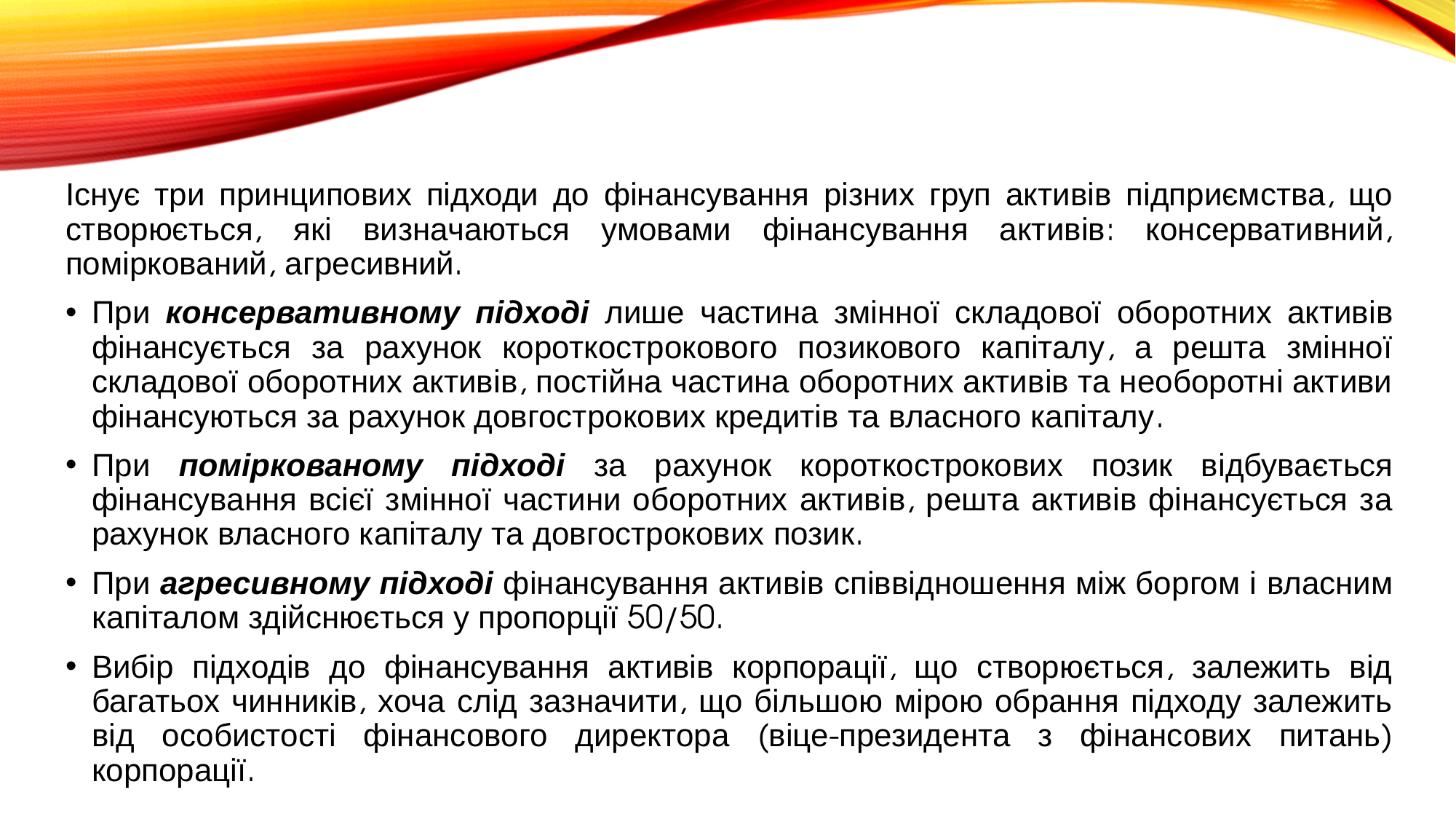

Існує три принципових підходи до фінансування різних груп активів підприємства, що створюється, які визначаються умовами фінансування активів: консервативний, поміркований, агресив­ний.
При консервативному підході лише частина змінної складової обо­ротних активів фінансується за рахунок короткострокового позикового капіталу, а решта змінної складової оборотних активів, постійна частина оборотних активів та необоротні активи фінансуються за рахунок довго­строкових кредитів та власного капіталу.
При поміркованому підході за рахунок короткострокових позик відбувається фінансування всієї змін­ної частини оборотних активів, решта активів фінансується за рахунок власного капіталу та довгострокових позик.
При агресивному підході фінансування активів співвідношення між боргом і власним капіталом здійснюється у пропорції 50/50.
Вибір підходів до фінансування активів корпорації, що створюється, залежить від багатьох чинників, хоча слід зазначити, що більшою мірою обрання підходу залежить від особистості фінансового директора (віце-президента з фінансових питань) корпорації.